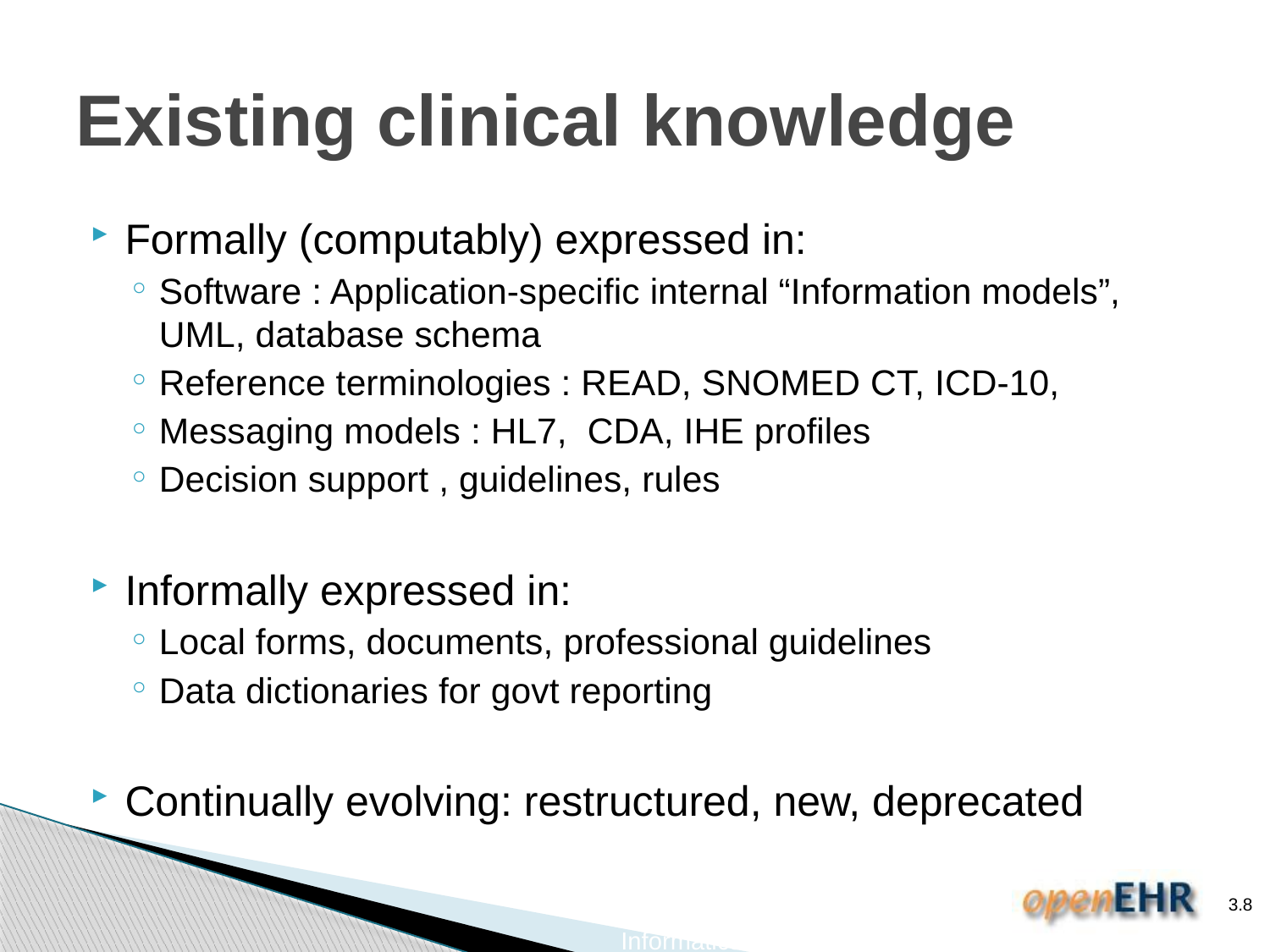

# Existing clinical knowledge
Formally (computably) expressed in:
Software : Application-specific internal “Information models”, UML, database schema
Reference terminologies : READ, SNOMED CT, ICD-10,
Messaging models : HL7,  CDA, IHE profiles
Decision support , guidelines, rules

Informally expressed in:
Local forms, documents, professional guidelines
Data dictionaries for govt reporting

Continually evolving: restructured, new, deprecated

3.8
Copyright 2012 Ocean Informatics